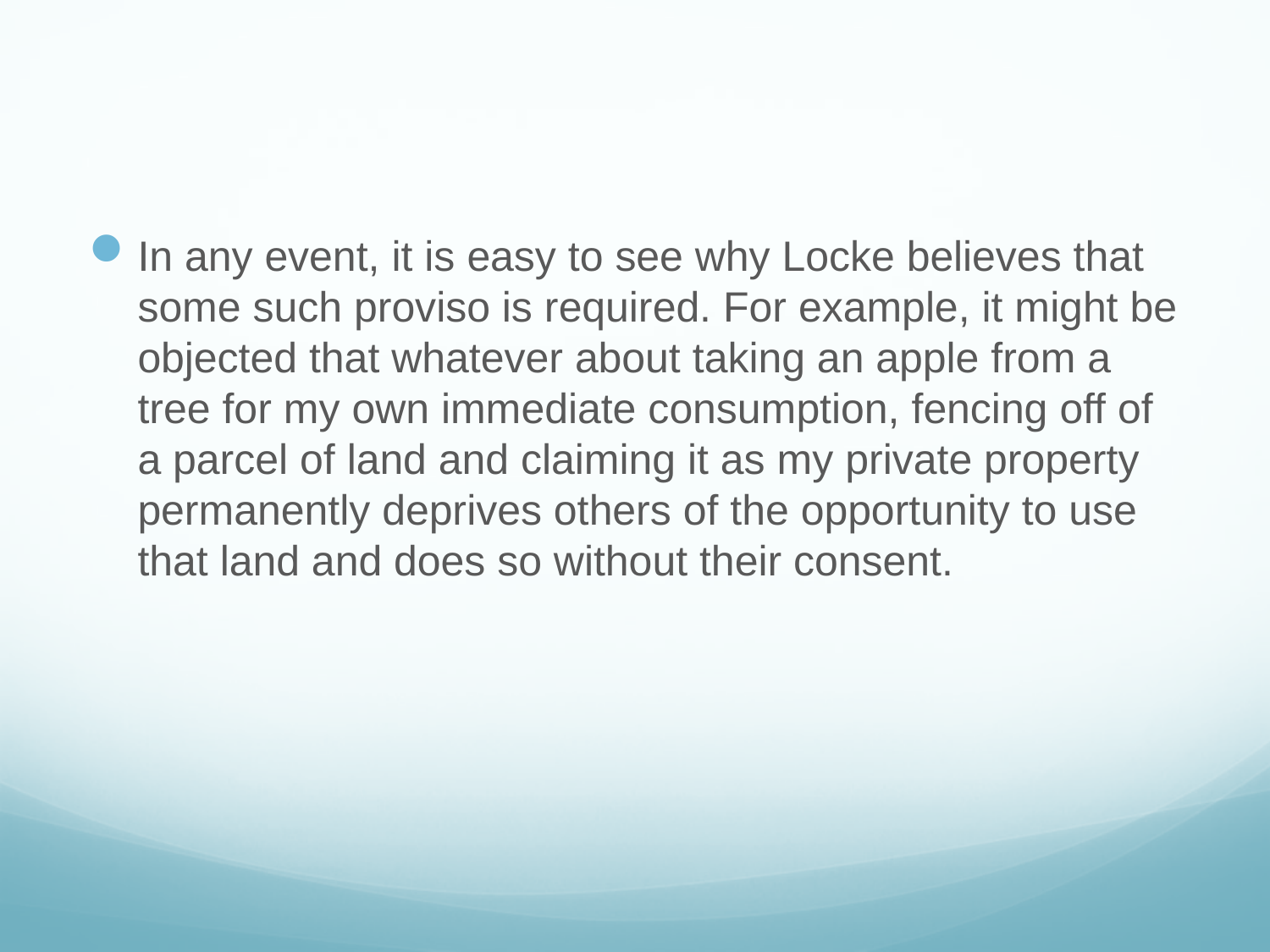

#
In any event, it is easy to see why Locke believes that some such proviso is required. For example, it might be objected that whatever about taking an apple from a tree for my own immediate consumption, fencing off of a parcel of land and claiming it as my private property permanently deprives others of the opportunity to use that land and does so without their consent.